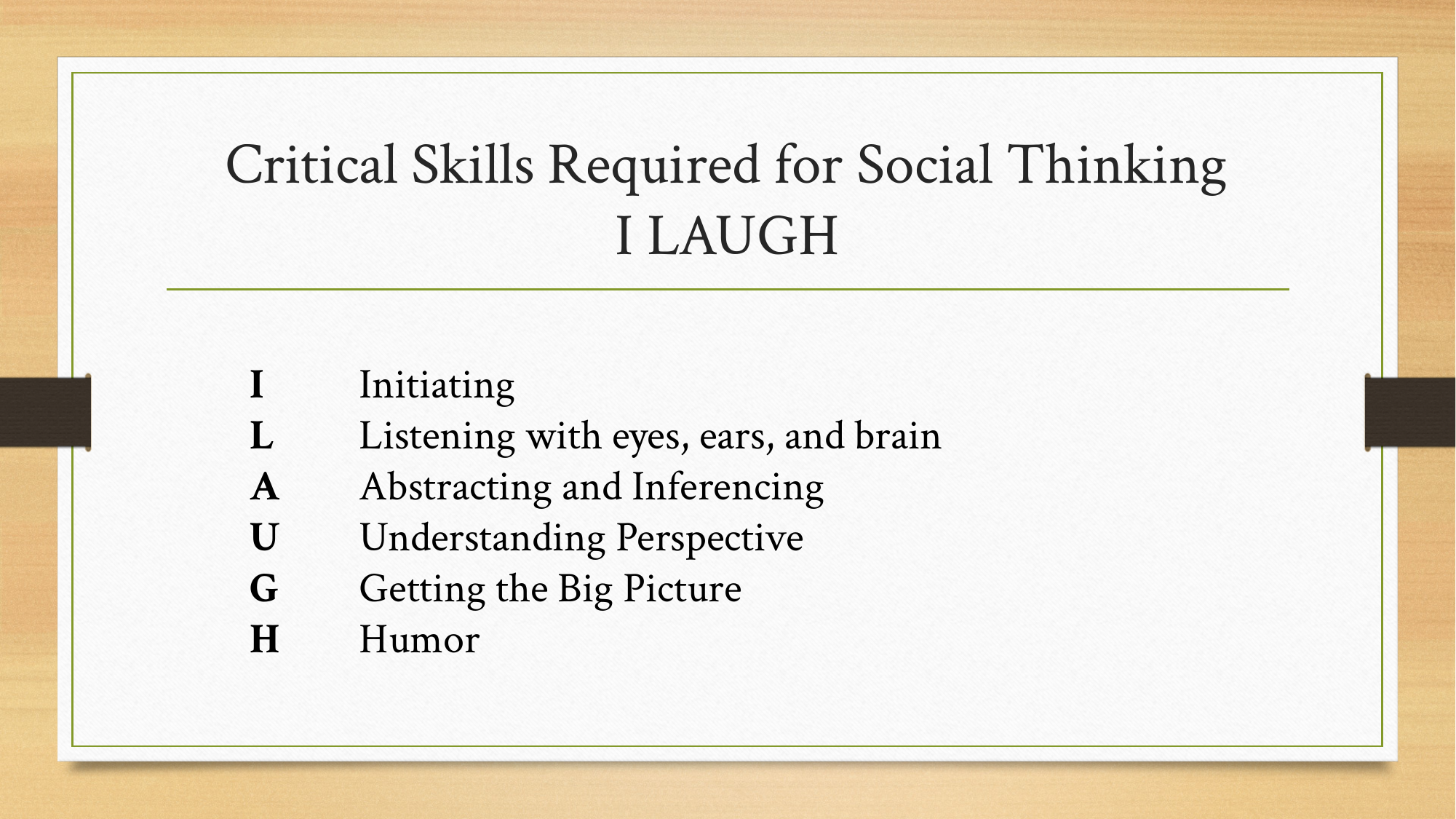

# Critical Skills Required for Social Thinking I LAUGH
I	Initiating
L	Listening with eyes, ears, and brain
A	Abstracting and Inferencing
U	Understanding Perspective
G	Getting the Big Picture
H	Humor